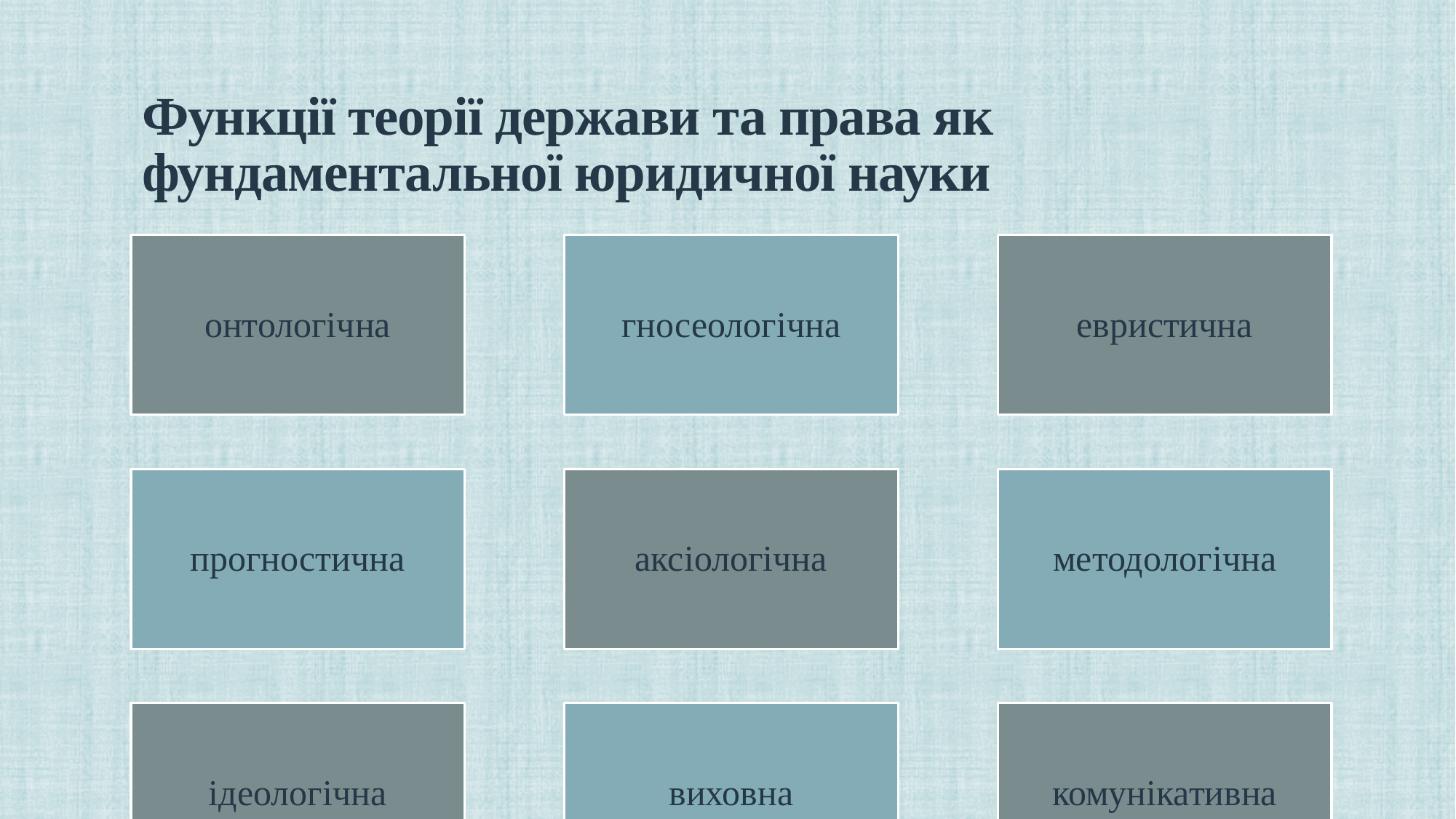

# Функції теорії держави та права як фундаментальної юридичної науки
онтологічна
гносеологічна
евристична
прогностична
аксіологічна
методологічна
ідеологічна
виховна
комунікативна